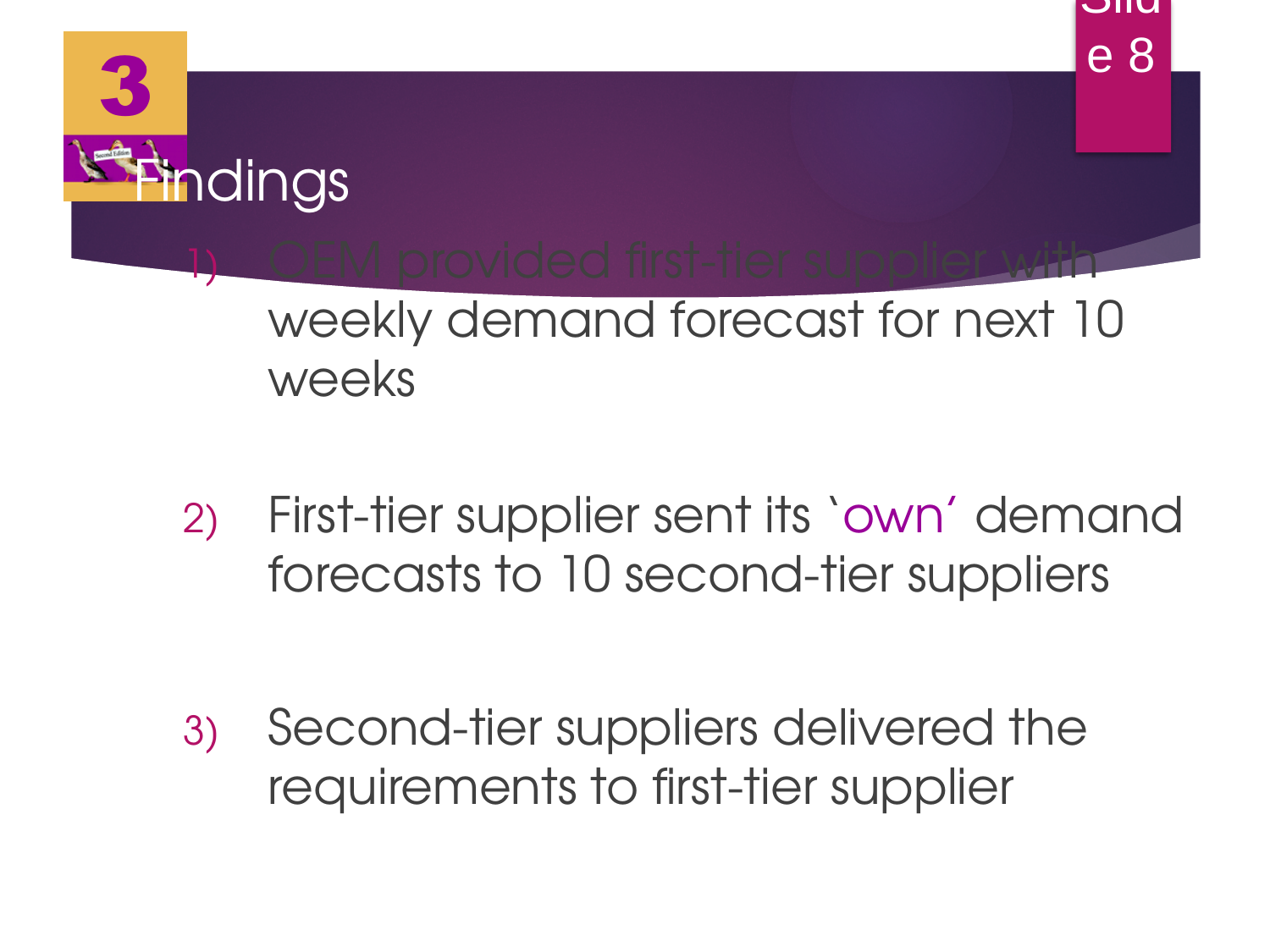

Chapter 3, Slide 8

# Findings
OEM provided first-tier supplier with weekly demand forecast for next 10 weeks
First-tier supplier sent its ‘own’ demand forecasts to 10 second-tier suppliers

Second-tier suppliers delivered the requirements to first-tier supplier